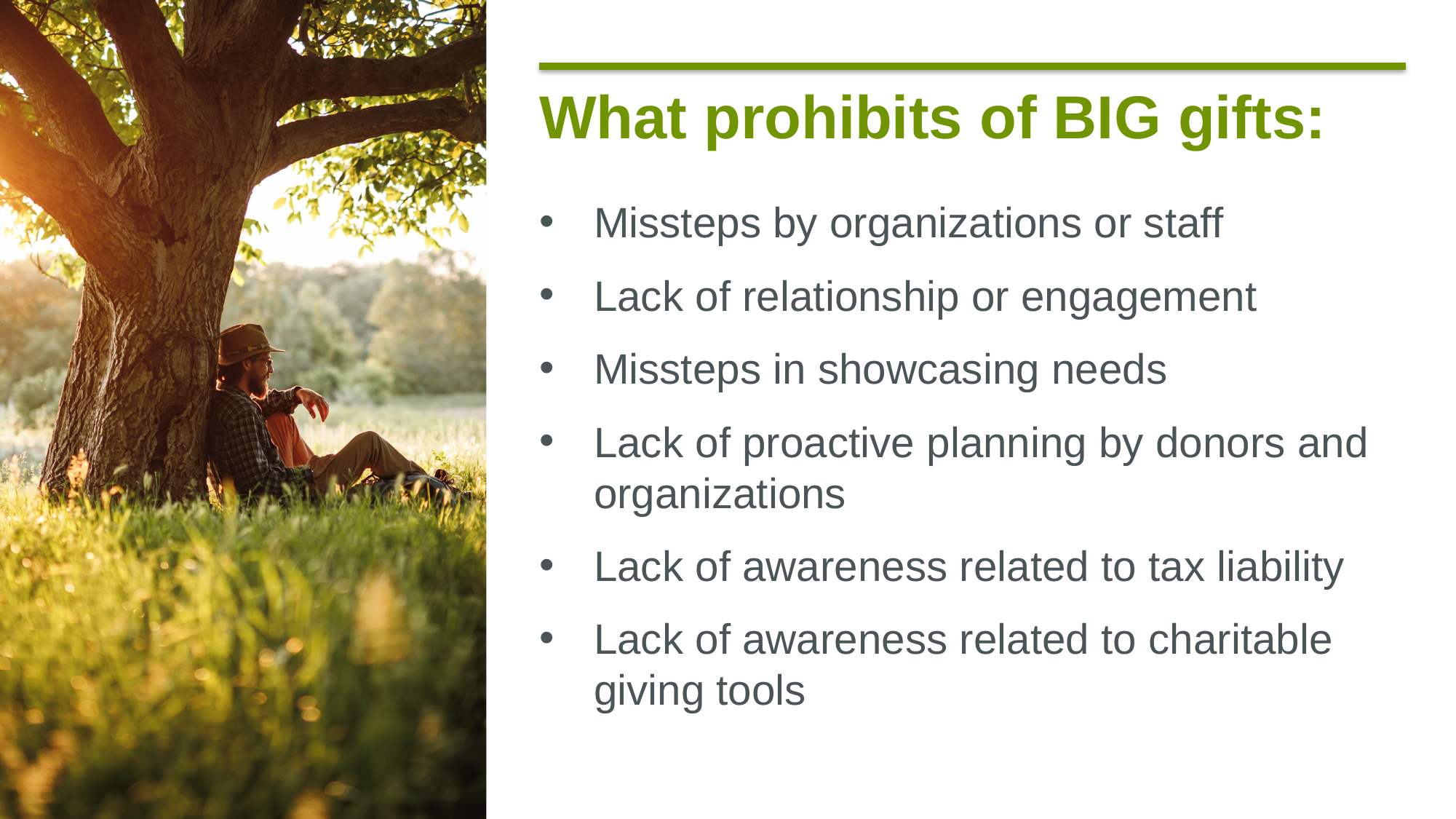

# What prohibits of BIG gifts:
Missteps by organizations or staff
Lack of relationship or engagement
Missteps in showcasing needs
Lack of proactive planning by donors and organizations
Lack of awareness related to tax liability
Lack of awareness related to charitable giving tools